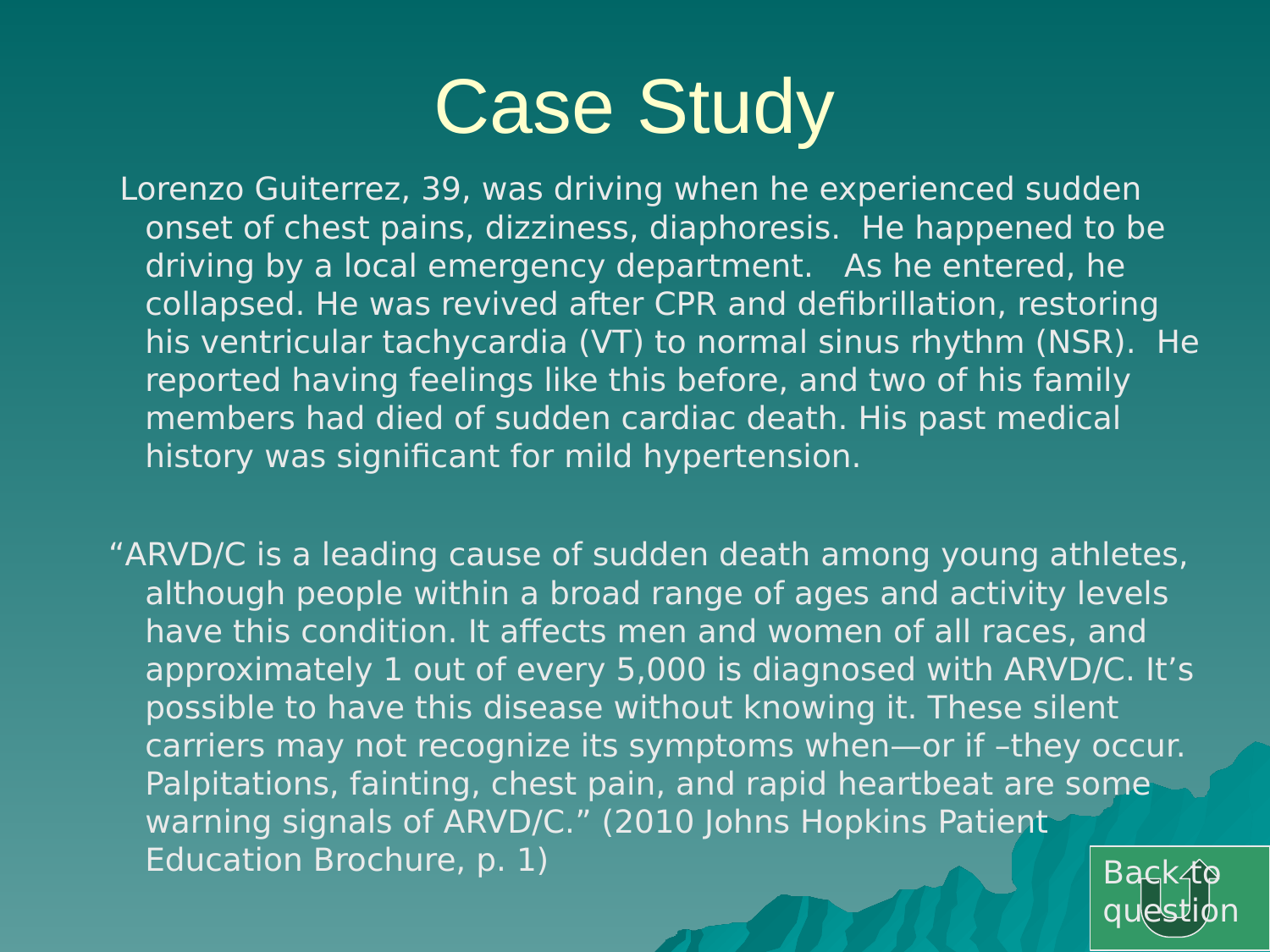

Case Study
  Lorenzo Guiterrez, 39, was driving when he experienced sudden onset of chest pains, dizziness, diaphoresis.  He happened to be driving by a local emergency department.   As he entered, he collapsed. He was revived after CPR and defibrillation, restoring his ventricular tachycardia (VT) to normal sinus rhythm (NSR).  He reported having feelings like this before, and two of his family members had died of sudden cardiac death. His past medical history was significant for mild hypertension.

 “ARVD/C is a leading cause of sudden death among young athletes, although people within a broad range of ages and activity levels have this condition. It affects men and women of all races, and approximately 1 out of every 5,000 is diagnosed with ARVD/C. It’s possible to have this disease without knowing it. These silent carriers may not recognize its symptoms when—or if –they occur. Palpitations, fainting, chest pain, and rapid heartbeat are some warning signals of ARVD/C.” (2010 Johns Hopkins Patient Education Brochure, p. 1)

Back to question